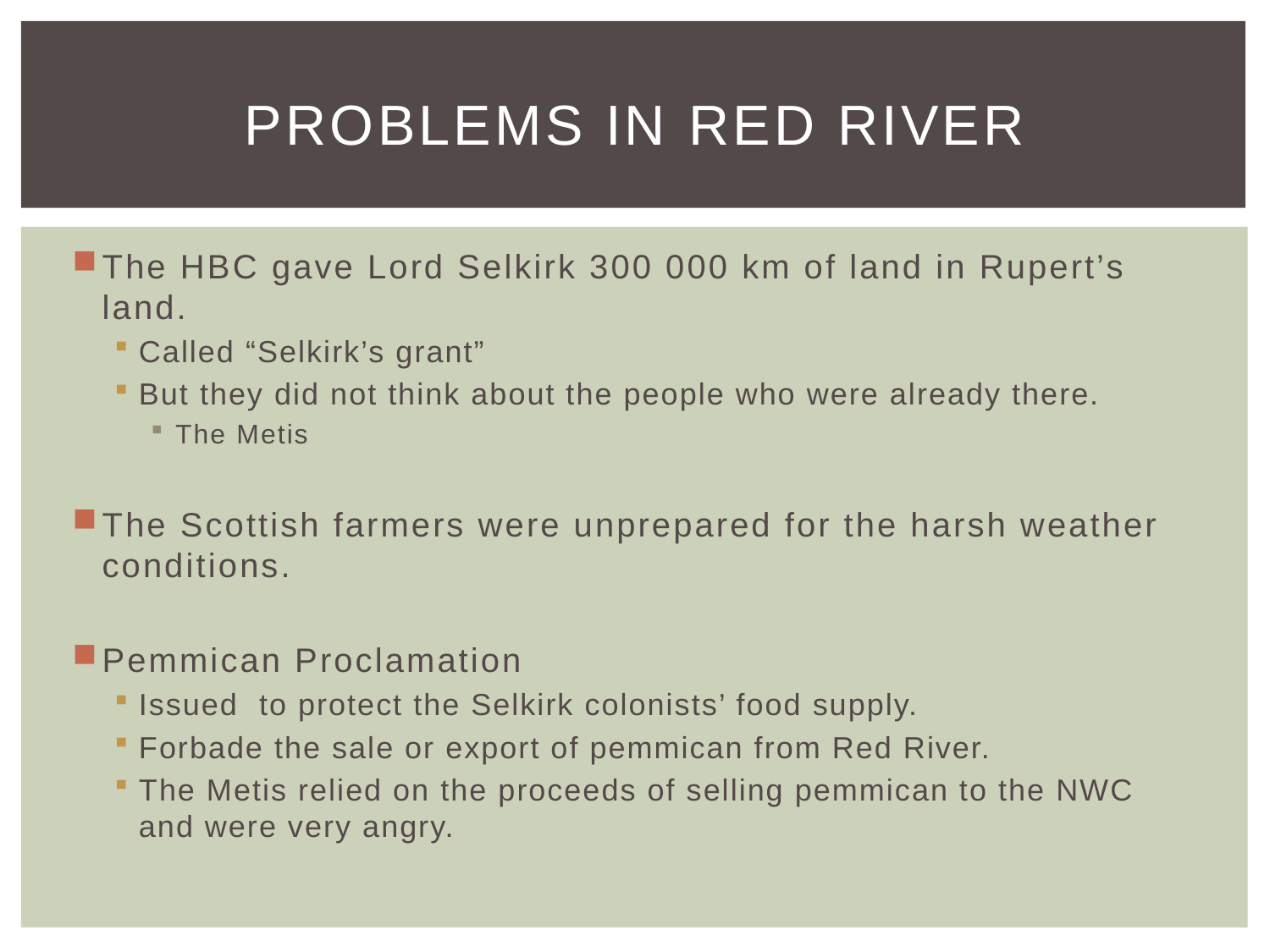

# Problems in Red River
The HBC gave Lord Selkirk 300 000 km of land in Rupert’s land.
Called “Selkirk’s grant”
But they did not think about the people who were already there.
The Metis

The Scottish farmers were unprepared for the harsh weather conditions.

Pemmican Proclamation
Issued  to protect the Selkirk colonists’ food supply.
Forbade the sale or export of pemmican from Red River.
The Metis relied on the proceeds of selling pemmican to the NWC  and were very angry.